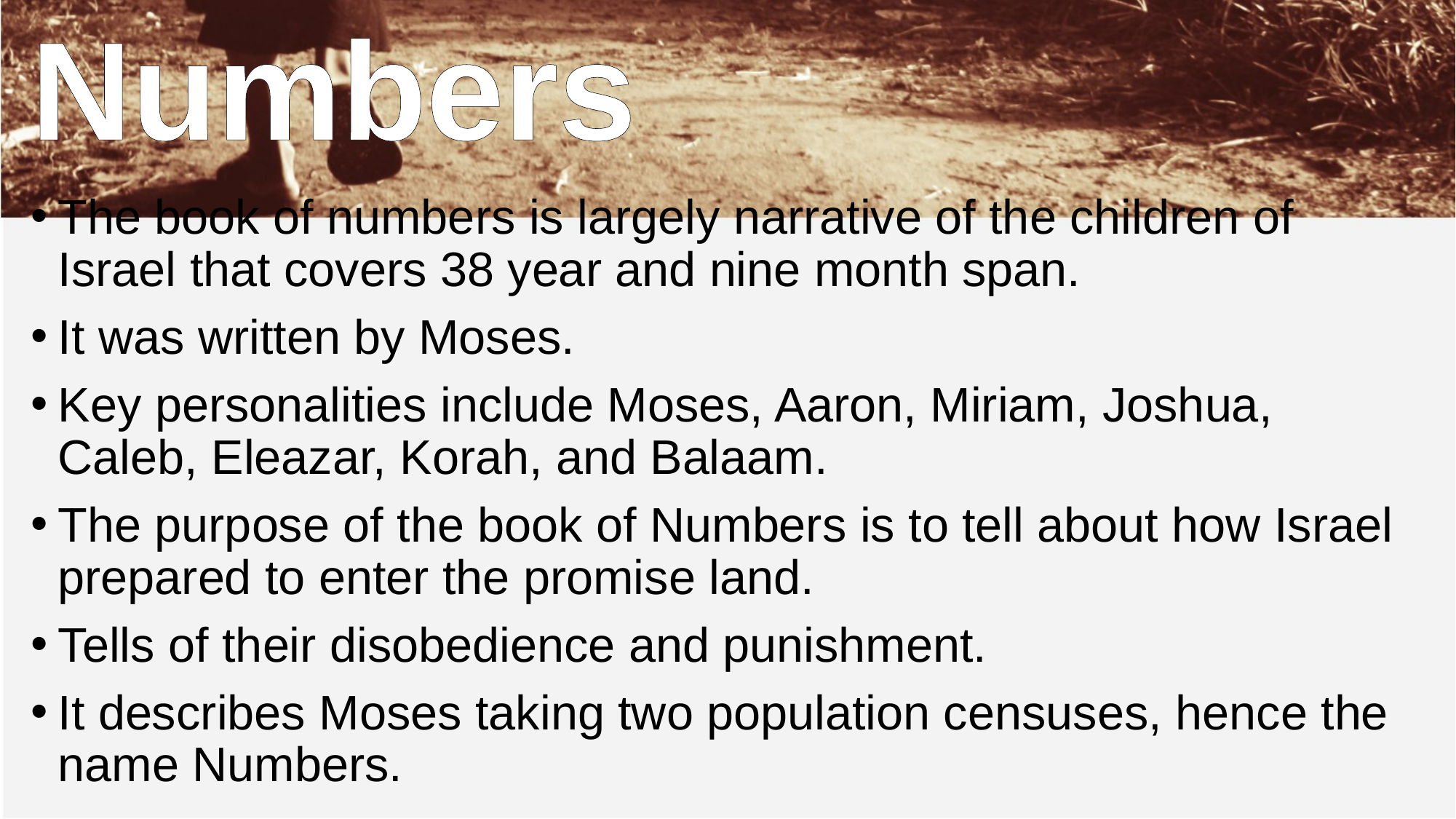

# Numbers
The book of numbers is largely narrative of the children of Israel that covers 38 year and nine month span.
It was written by Moses.
Key personalities include Moses, Aaron, Miriam, Joshua, Caleb, Eleazar, Korah, and Balaam.
The purpose of the book of Numbers is to tell about how Israel prepared to enter the promise land.
Tells of their disobedience and punishment.
It describes Moses taking two population censuses, hence the name Numbers.